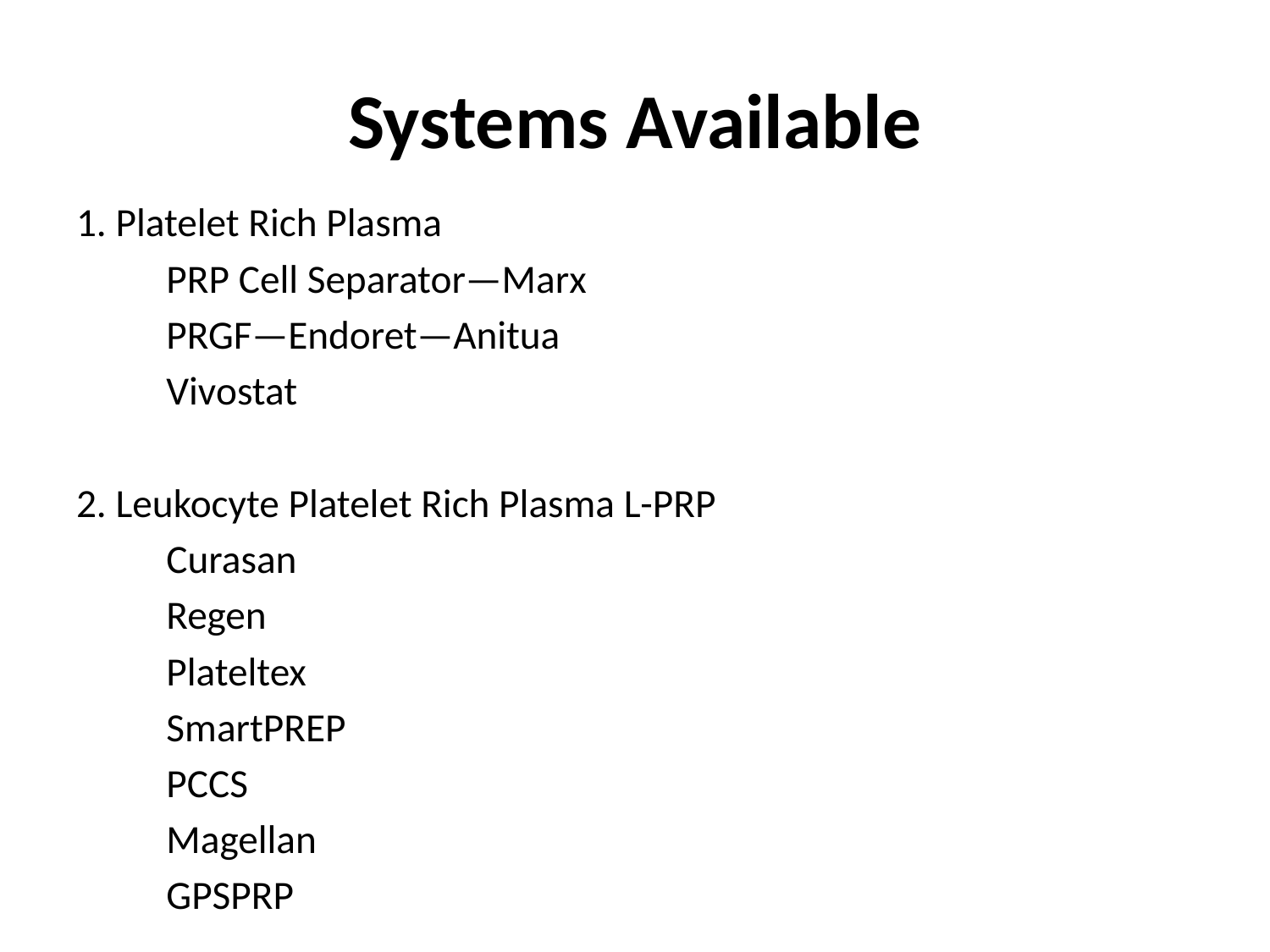

# Systems Available
1. Platelet Rich Plasma
	PRP Cell Separator—Marx
	PRGF—Endoret—Anitua
	Vivostat

2. Leukocyte Platelet Rich Plasma L-PRP
	Curasan
	Regen
	Plateltex
	SmartPREP
	PCCS
	Magellan
	GPSPRP